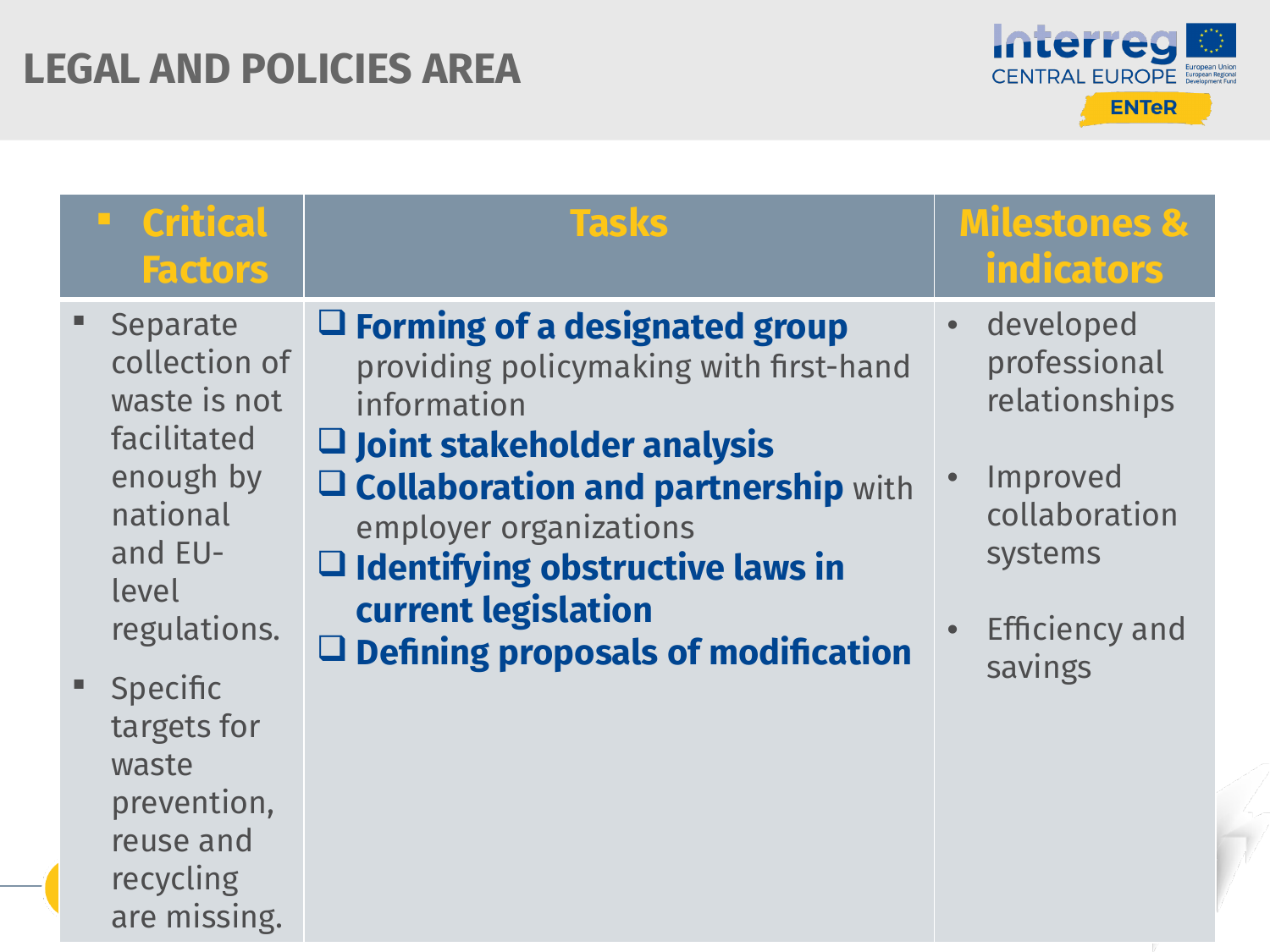

# Legal and Policies Area

| Critical Factors | Tasks | Milestones & indicators |
| --- | --- | --- |
| Separate collection of waste is not facilitated enough by national and EU-level regulations. Specific targets for waste prevention, reuse and recycling are missing. | Forming of a designated group providing policymaking with first-hand information Joint stakeholder analysis Collaboration and partnership with employer organizations Identifying obstructive laws in current legislation Defining proposals of modification | developed professional relationships Improved collaboration systems Efficiency and savings |